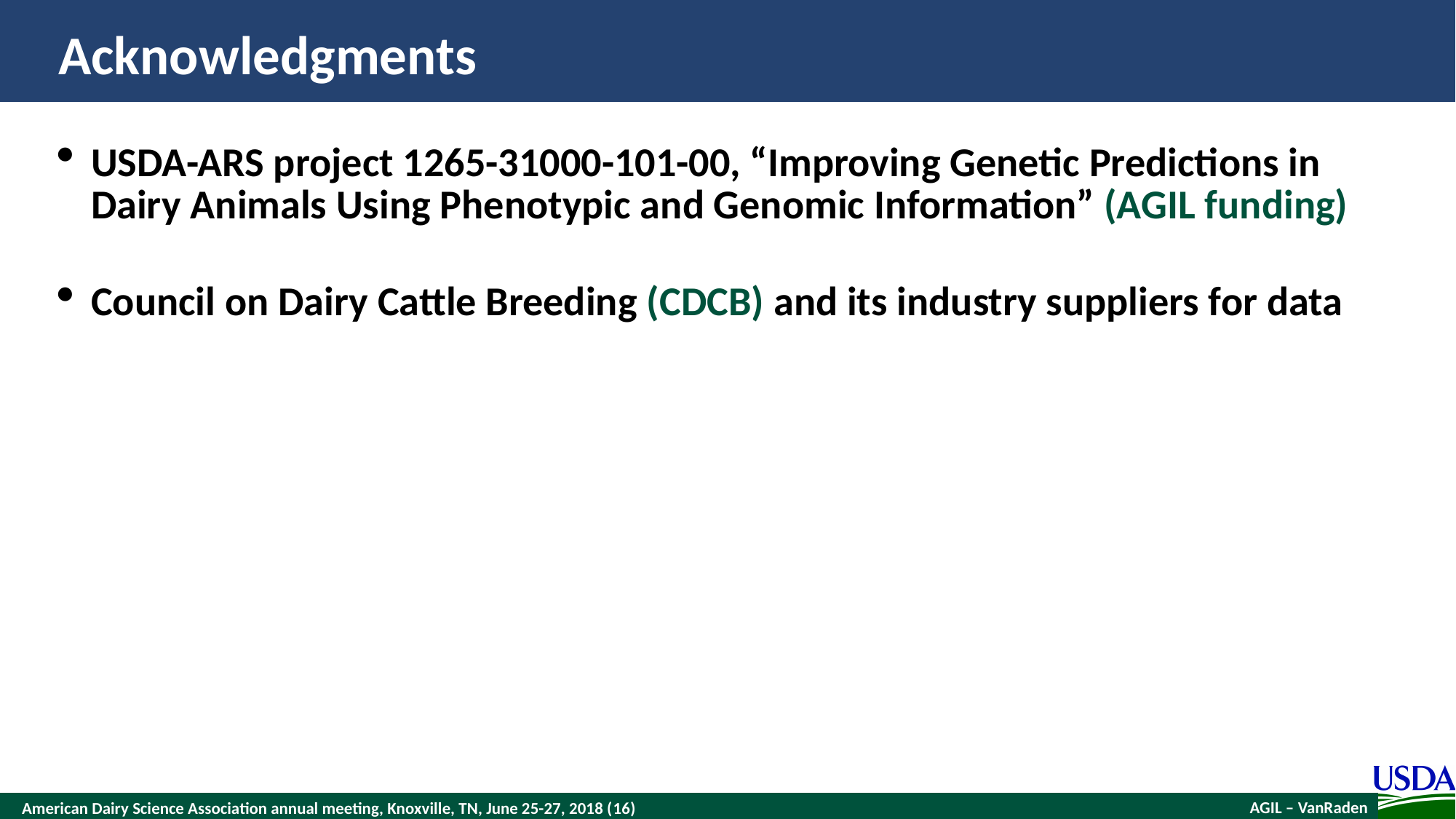

# Acknowledgments
USDA-ARS project 1265-31000-101-00, “Improving Genetic Predictions in Dairy Animals Using Phenotypic and Genomic Information” (AGIL funding)
Council on Dairy Cattle Breeding (CDCB) and its industry suppliers for data